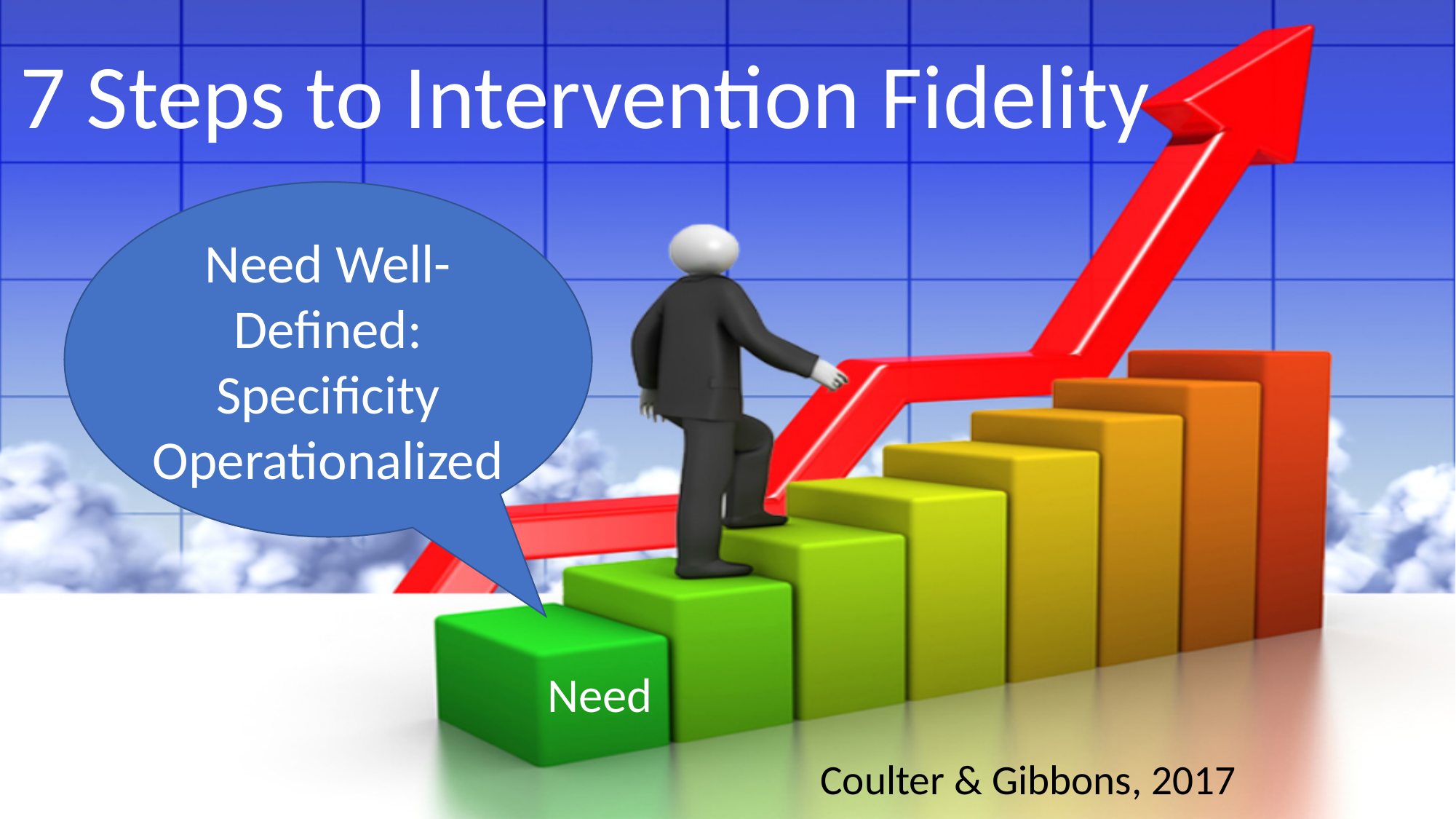

# 7 Steps to Intervention Fidelity
Need Well-Defined: Specificity Operationalized
Need
Coulter & Gibbons, 2017